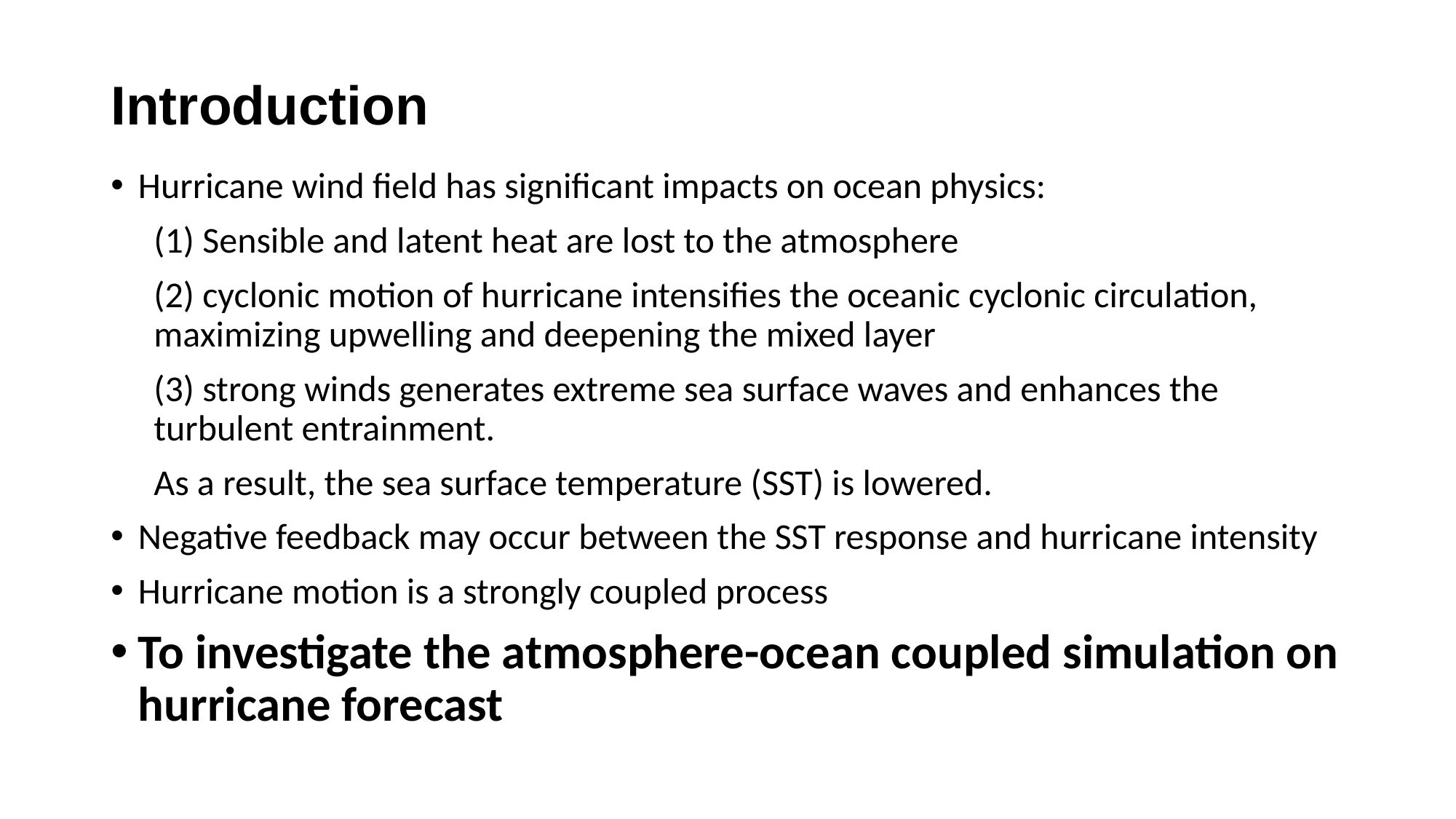

# Introduction
Hurricane wind field has significant impacts on ocean physics:
(1) Sensible and latent heat are lost to the atmosphere
(2) cyclonic motion of hurricane intensifies the oceanic cyclonic circulation, maximizing upwelling and deepening the mixed layer
(3) strong winds generates extreme sea surface waves and enhances the turbulent entrainment.
As a result, the sea surface temperature (SST) is lowered.
Negative feedback may occur between the SST response and hurricane intensity
Hurricane motion is a strongly coupled process
To investigate the atmosphere-ocean coupled simulation on hurricane forecast